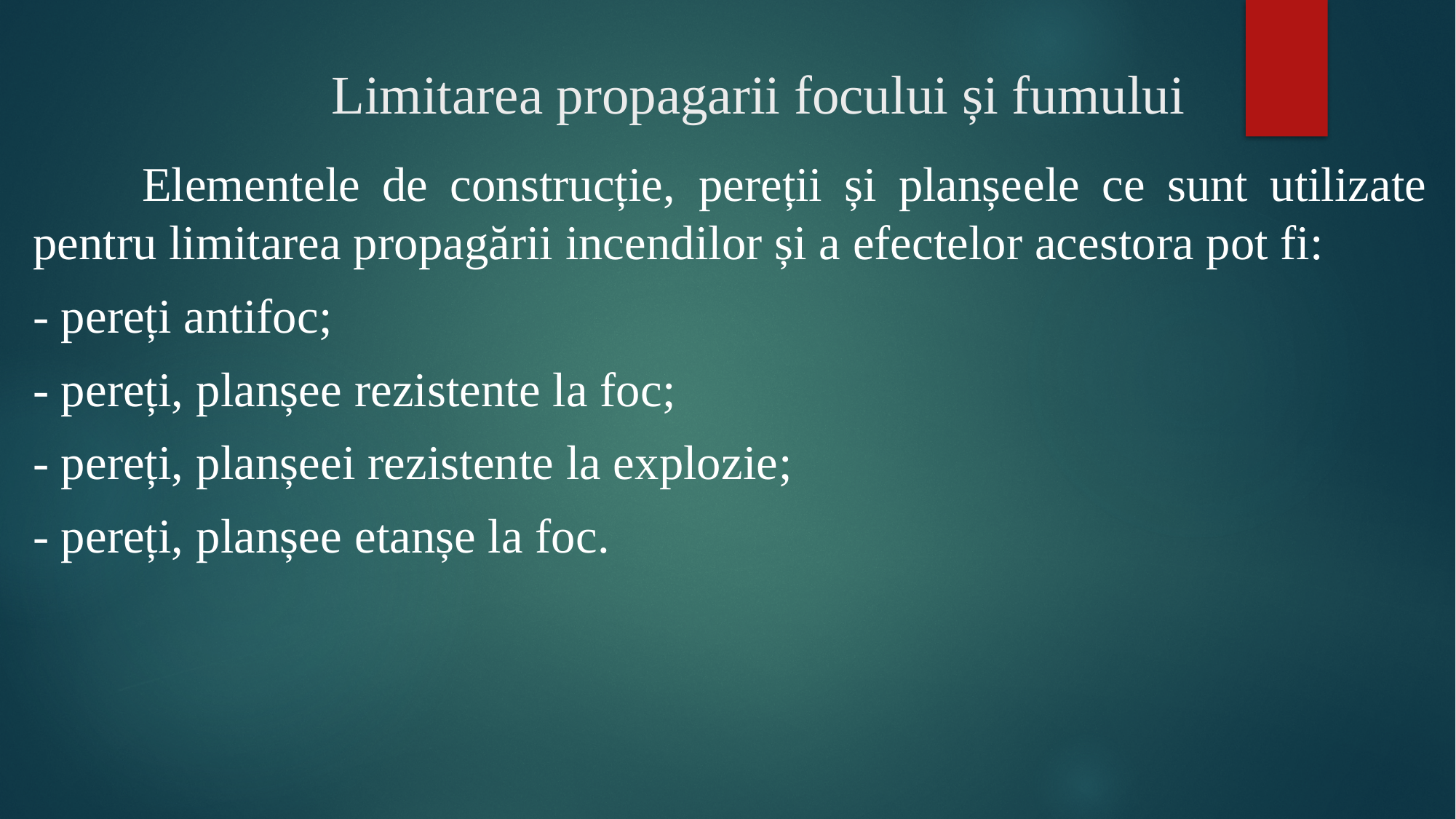

# Limitarea propagarii focului și fumului
	Elementele de construcție, pereții și planșeele ce sunt utilizate pentru limitarea propagării incendilor și a efectelor acestora pot fi:
- pereți antifoc;
- pereți, planșee rezistente la foc;
- pereți, planșeei rezistente la explozie;
- pereți, planșee etanșe la foc.